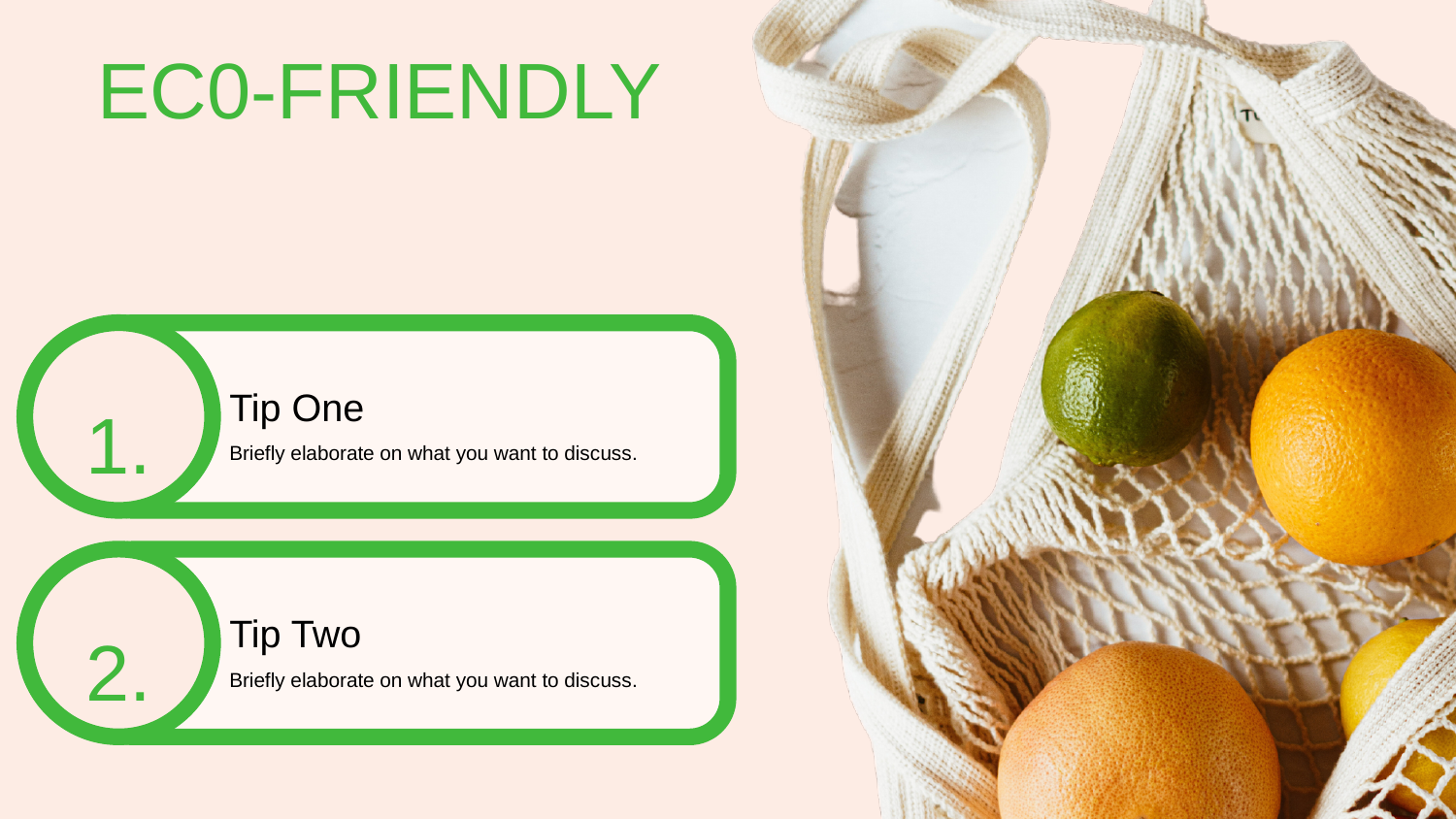

EC0-FRIENDLY

1.
Tip One
Briefly elaborate on what you want to discuss.

2.
Tip Two
Briefly elaborate on what you want to discuss.